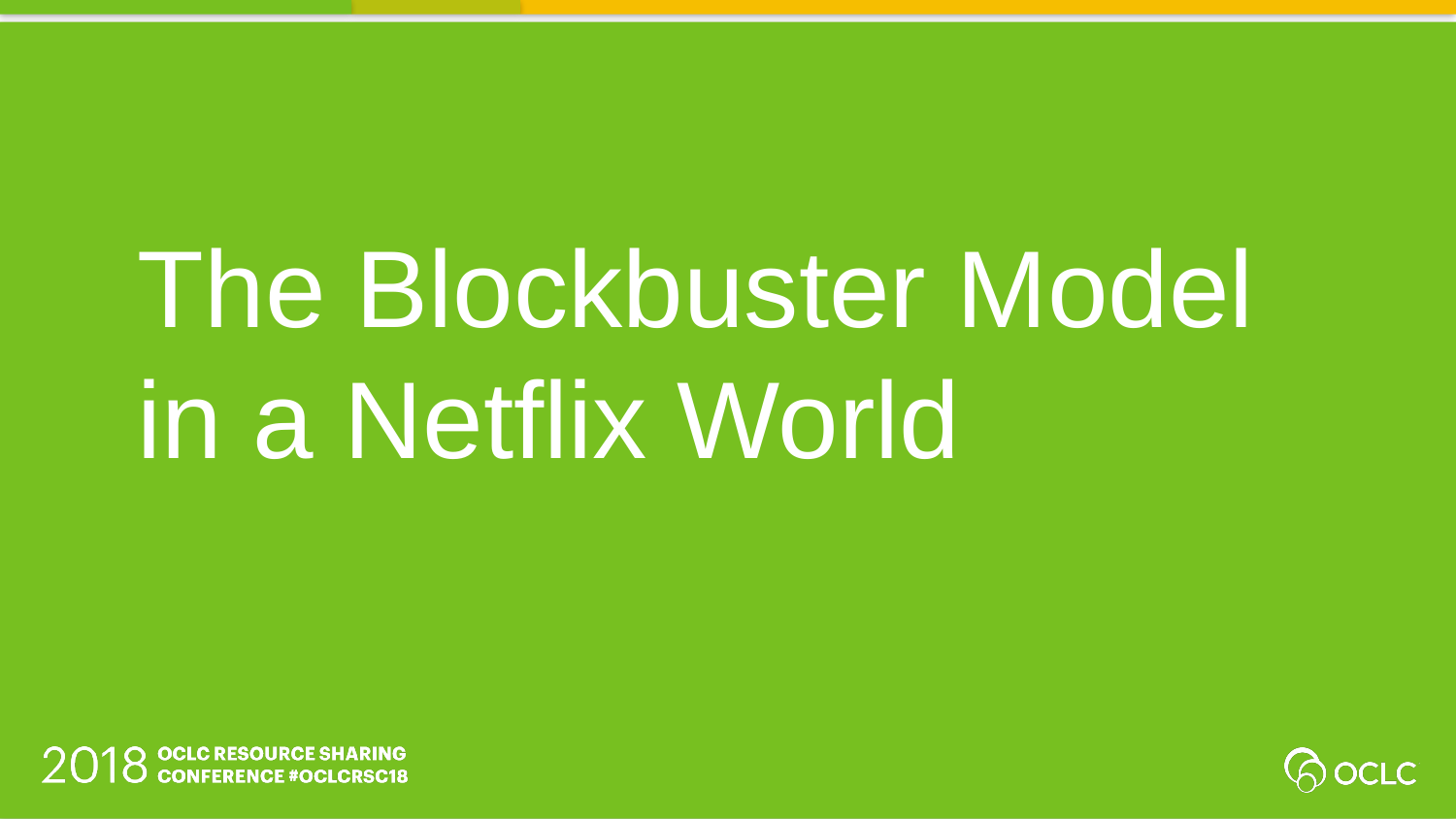

The Blockbuster Model in a Netflix World